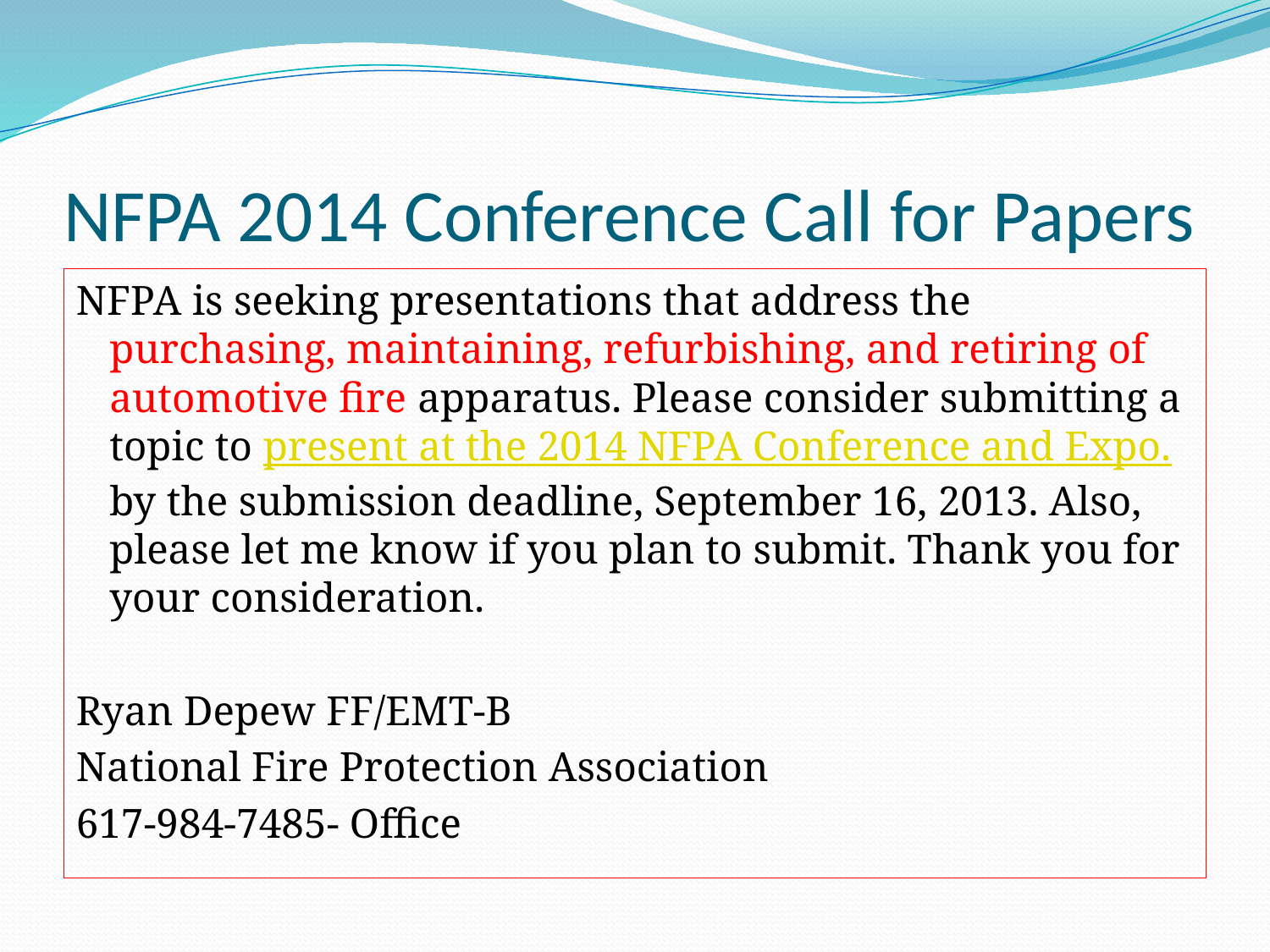

# NFPA 2014 Conference Call for Papers
NFPA is seeking presentations that address the purchasing, maintaining, refurbishing, and retiring of automotive fire apparatus. Please consider submitting a topic to present at the 2014 NFPA Conference and Expo. by the submission deadline, September 16, 2013. Also, please let me know if you plan to submit. Thank you for your consideration.

Ryan Depew FF/EMT-B
National Fire Protection Association
617-984-7485- Office